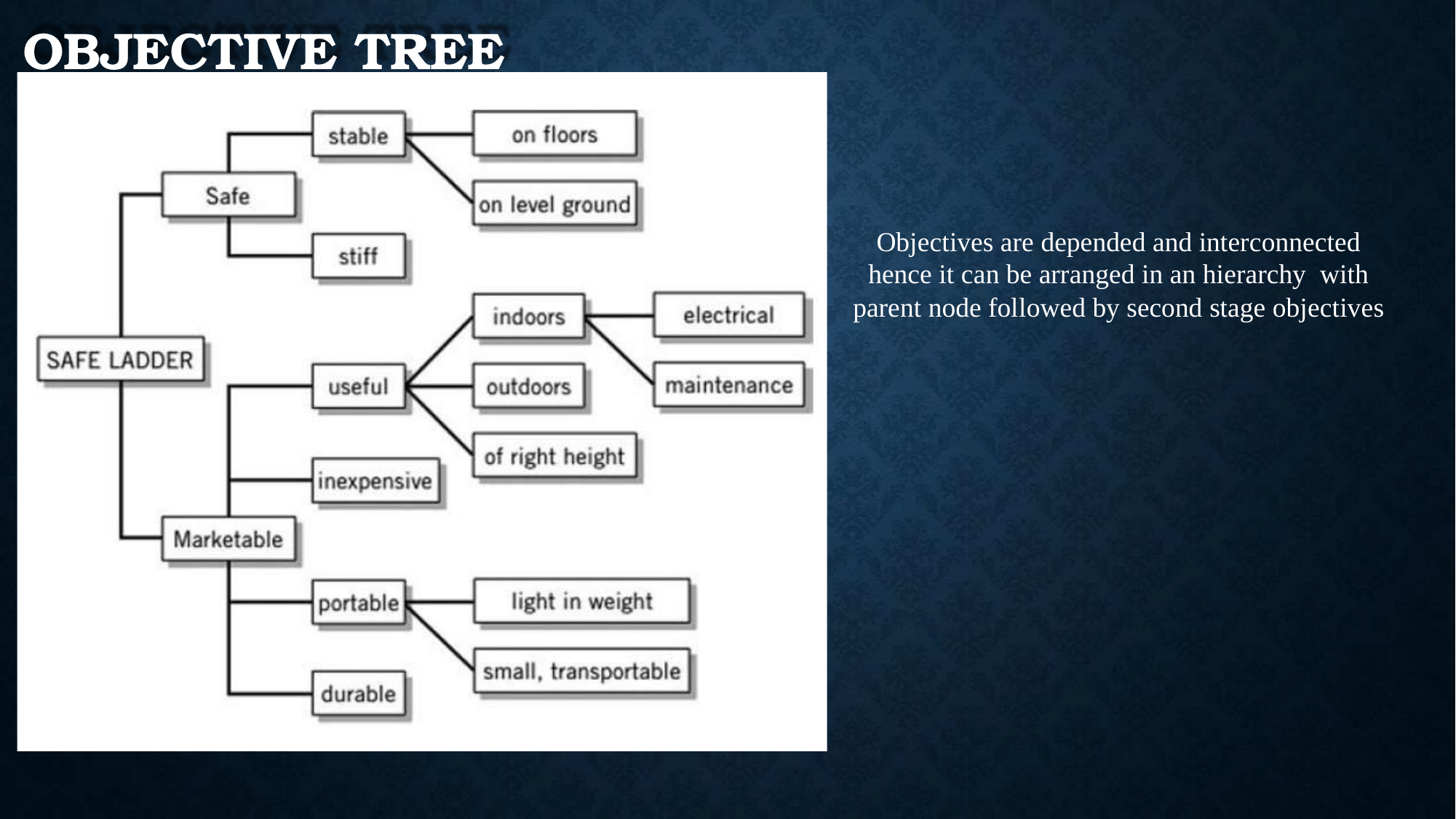

# OBJECTIVE TREE

Objectives are depended and interconnected hence it can be arranged in an hierarchy  with parent node followed by second stage objectives